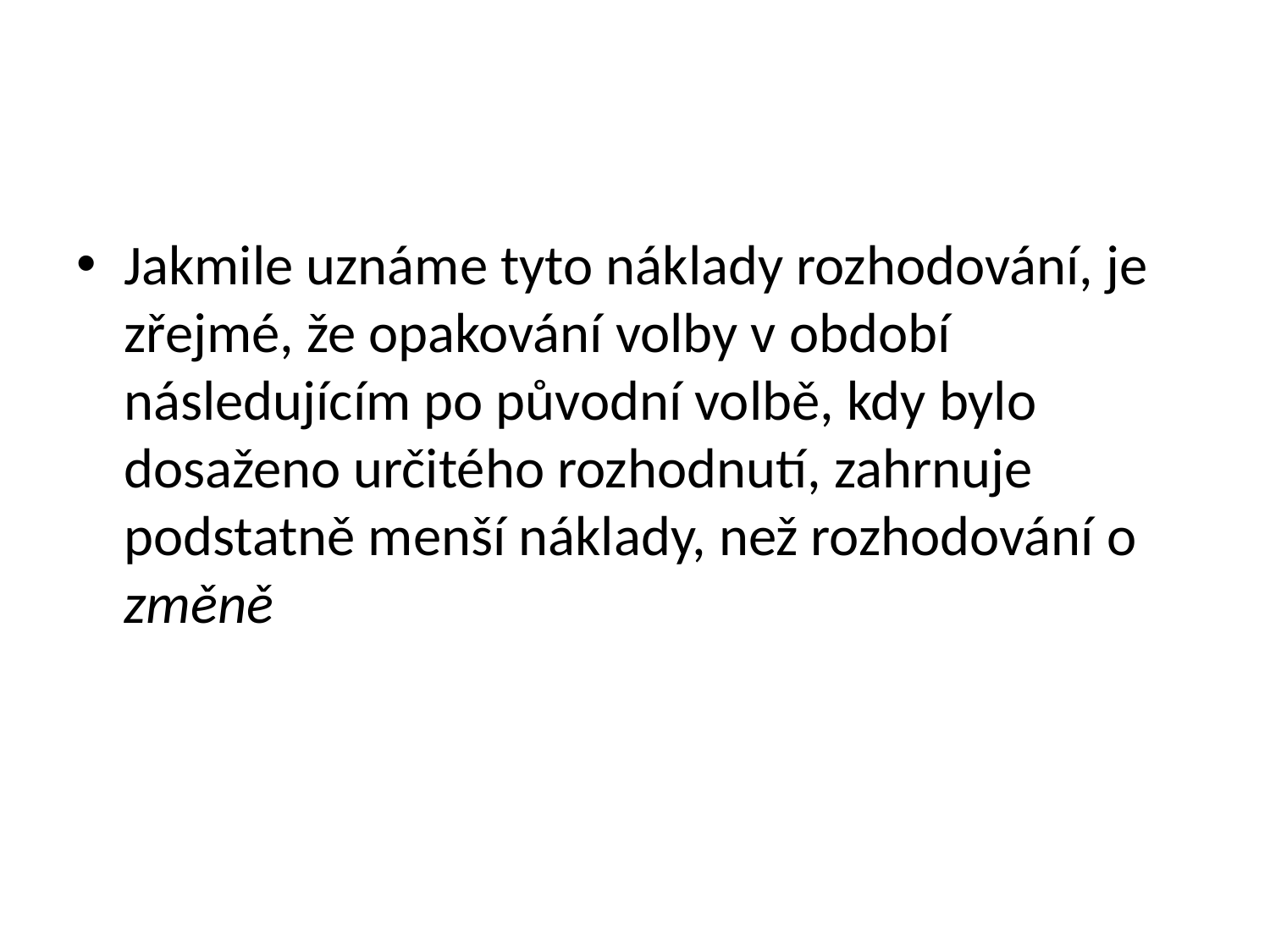

#
Jakmile uznáme tyto náklady rozhodování, je zřejmé, že opakování volby v období následujícím po původní volbě, kdy bylo dosaženo určitého rozhodnutí, zahrnuje podstatně menší náklady, než rozhodování o změně